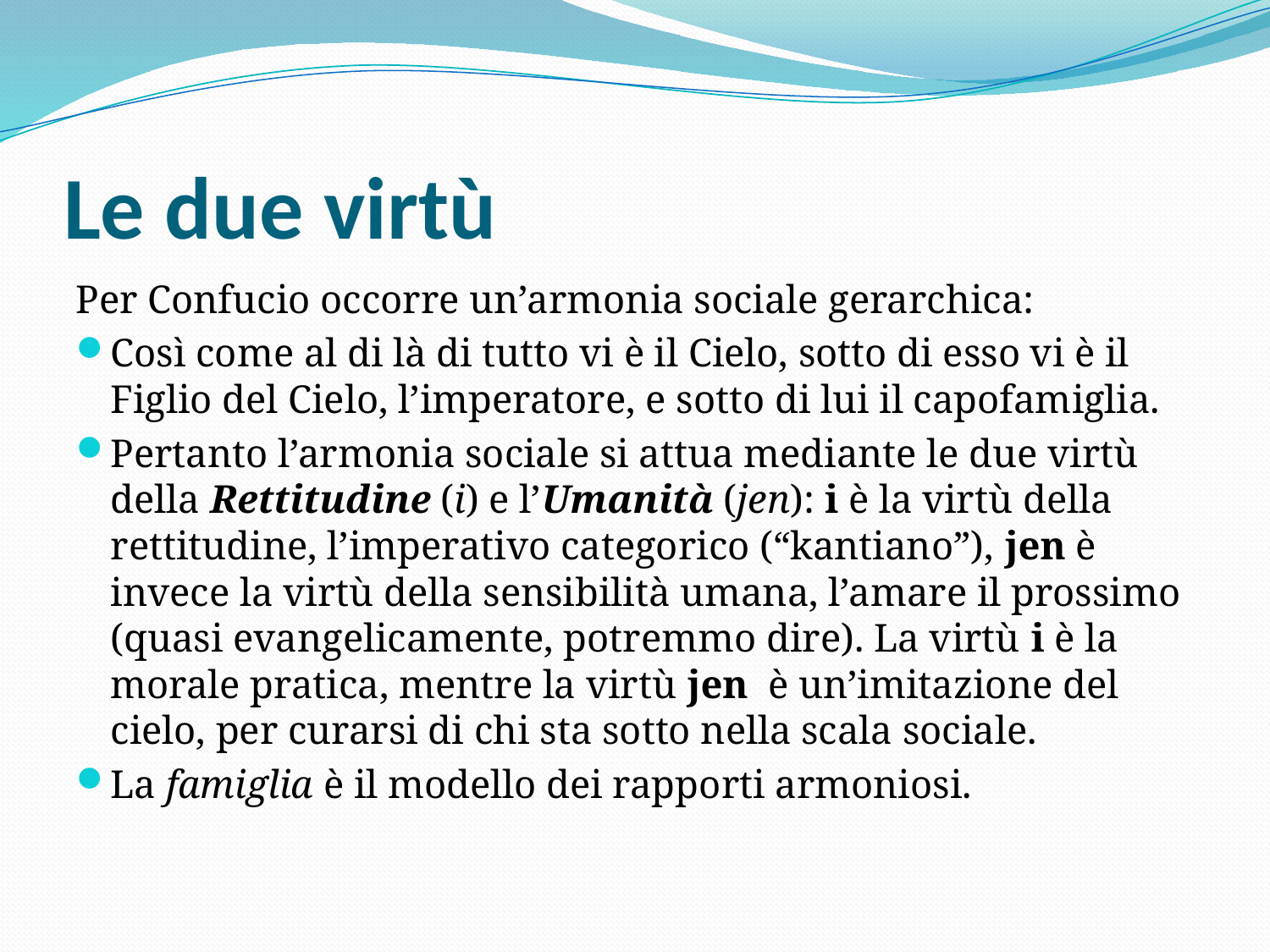

# Le due virtù
Per Confucio occorre un’armonia sociale gerarchica:
Così come al di là di tutto vi è il Cielo, sotto di esso vi è il Figlio del Cielo, l’imperatore, e sotto di lui il capofamiglia.
Pertanto l’armonia sociale si attua mediante le due virtù della Rettitudine (i) e l’Umanità (jen): i è la virtù della rettitudine, l’imperativo categorico (“kantiano”), jen è invece la virtù della sensibilità umana, l’amare il prossimo (quasi evangelicamente, potremmo dire). La virtù i è la morale pratica, mentre la virtù jen  è un’imitazione del cielo, per curarsi di chi sta sotto nella scala sociale.
La famiglia è il modello dei rapporti armoniosi.